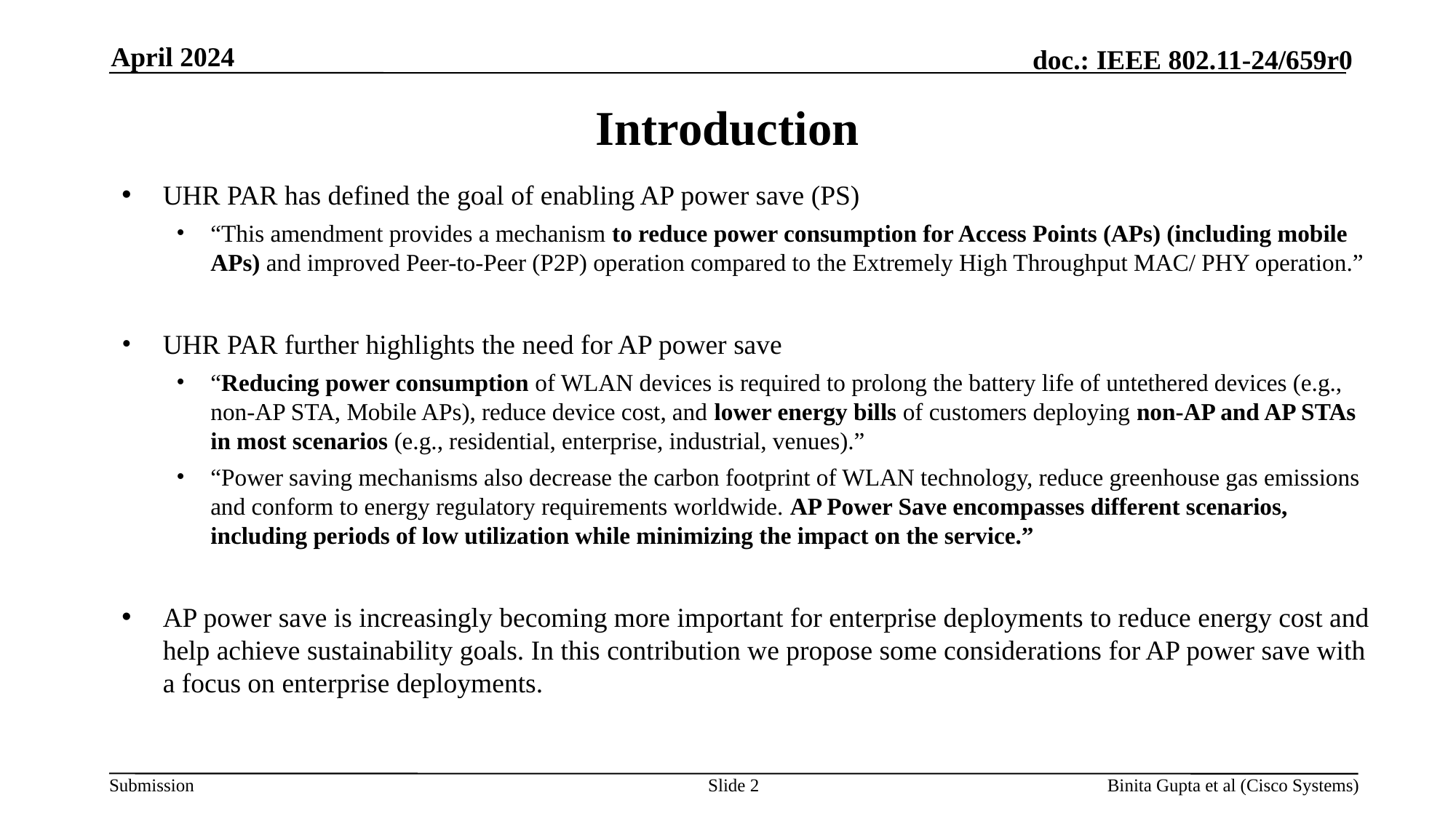

April 2024
# Introduction
UHR PAR has defined the goal of enabling AP power save (PS)
“This amendment provides a mechanism to reduce power consumption for Access Points (APs) (including mobile APs) and improved Peer-to-Peer (P2P) operation compared to the Extremely High Throughput MAC/ PHY operation.”

UHR PAR further highlights the need for AP power save
“Reducing power consumption of WLAN devices is required to prolong the battery life of untethered devices (e.g., non-AP STA, Mobile APs), reduce device cost, and lower energy bills of customers deploying non-AP and AP STAs in most scenarios (e.g., residential, enterprise, industrial, venues).”
“Power saving mechanisms also decrease the carbon footprint of WLAN technology, reduce greenhouse gas emissions and conform to energy regulatory requirements worldwide. AP Power Save encompasses different scenarios, including periods of low utilization while minimizing the impact on the service.”

AP power save is increasingly becoming more important for enterprise deployments to reduce energy cost and help achieve sustainability goals. In this contribution we propose some considerations for AP power save with a focus on enterprise deployments.

Slide 2
Binita Gupta et al (Cisco Systems)